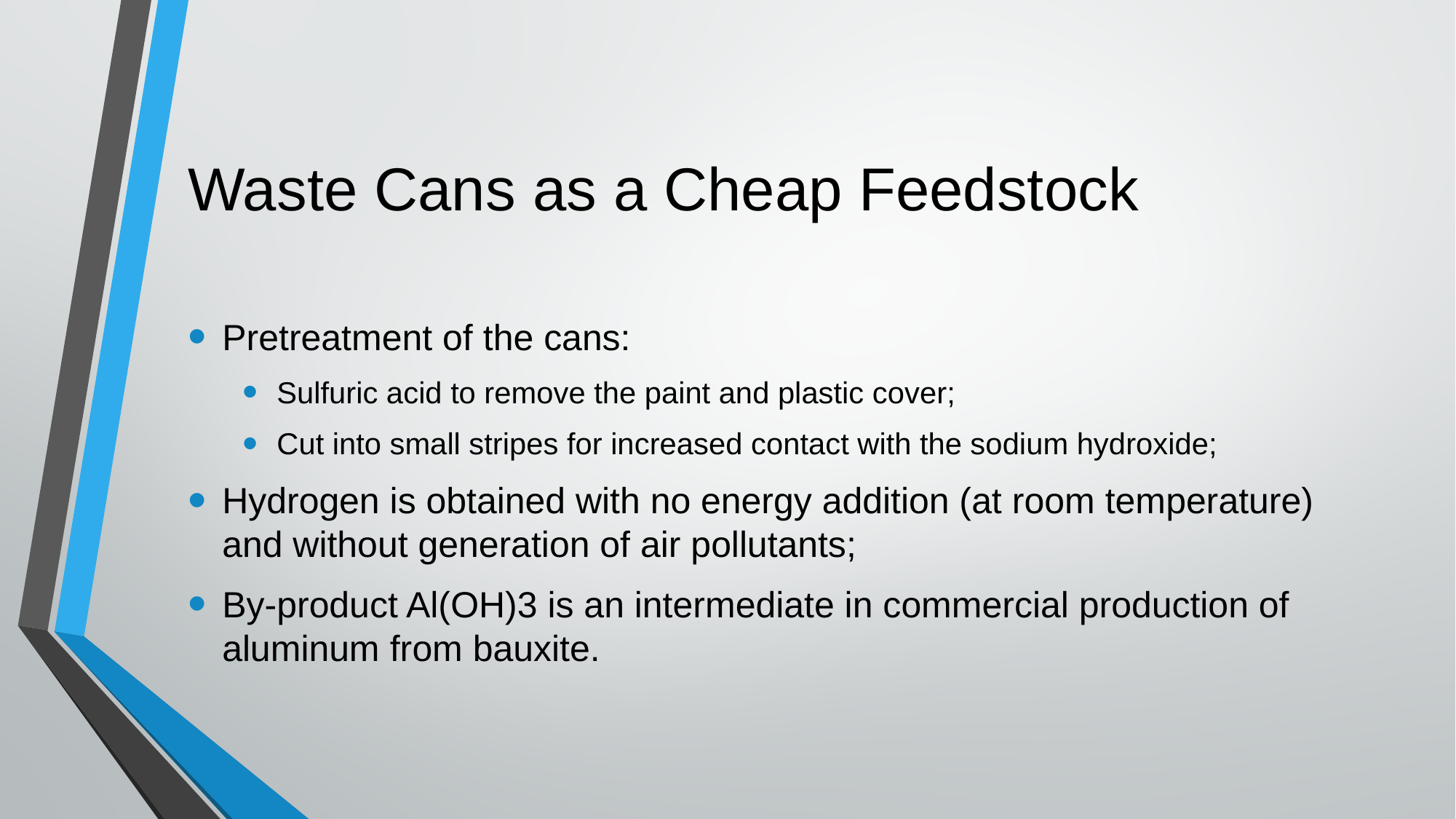

# Waste Cans as a Cheap Feedstock
Pretreatment of the cans:
Sulfuric acid to remove the paint and plastic cover;
Cut into small stripes for increased contact with the sodium hydroxide;
Hydrogen is obtained with no energy addition (at room temperature) and without generation of air pollutants;
By-product Al(OH)3 is an intermediate in commercial production of aluminum from bauxite.